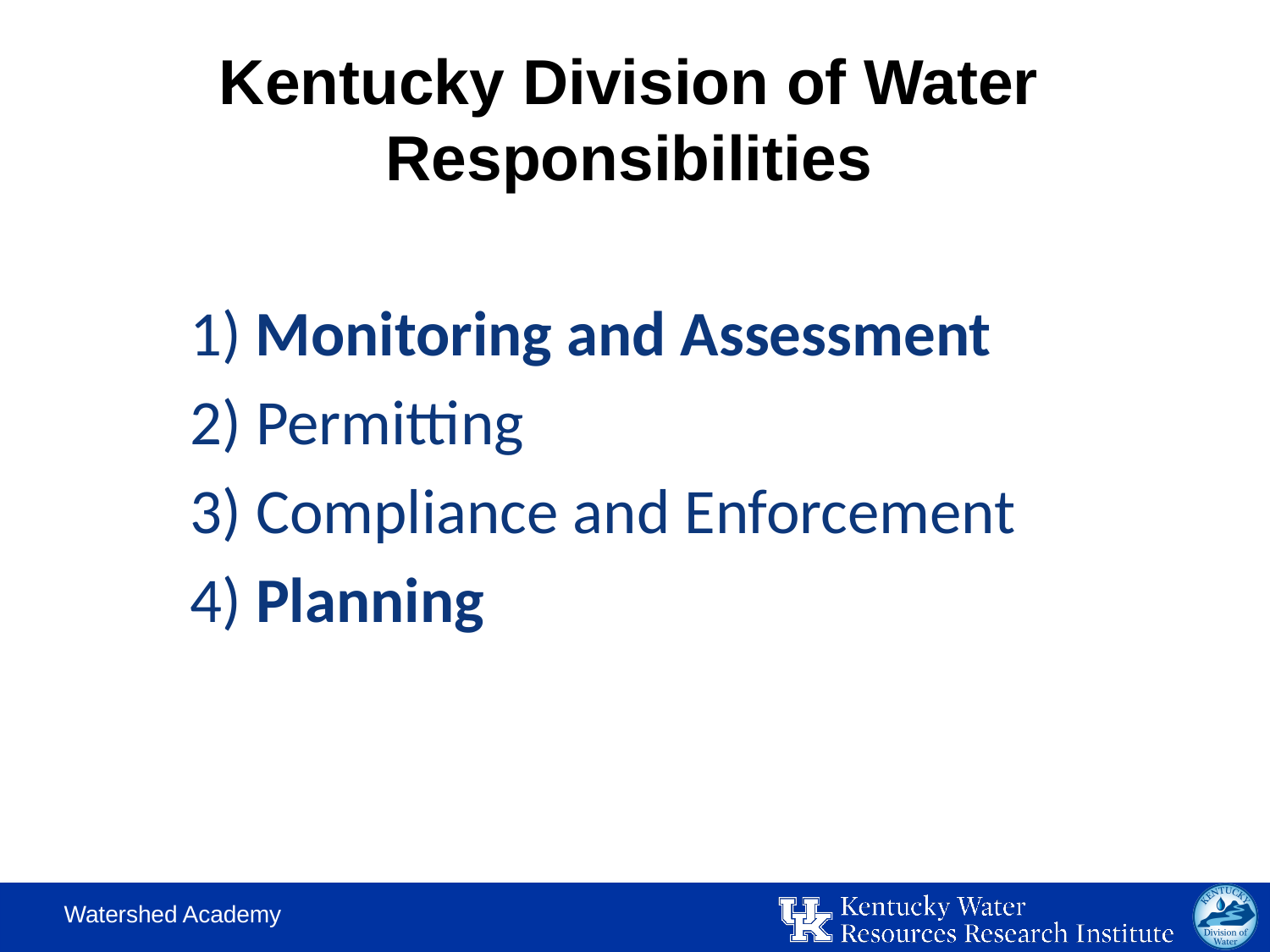

# Kentucky Division of Water Responsibilities
1) Monitoring and Assessment
2) Permitting
3) Compliance and Enforcement
4) Planning